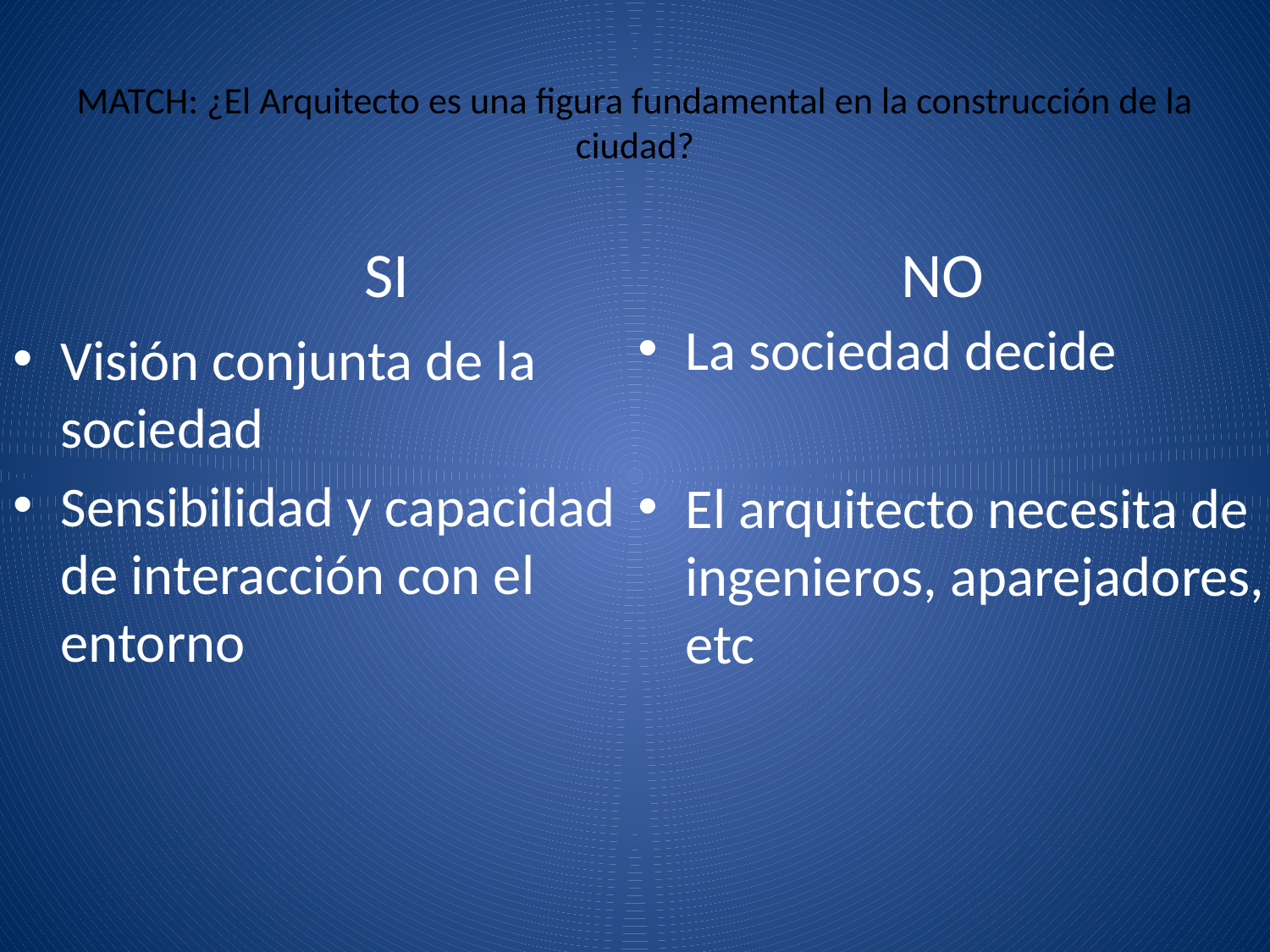

# MATCH: ¿El Arquitecto es una figura fundamental en la construcción de la ciudad?

SI
NO
La sociedad decide

El arquitecto necesita de ingenieros, aparejadores, etc
Visión conjunta de la sociedad
Sensibilidad y capacidad de interacción con el entorno